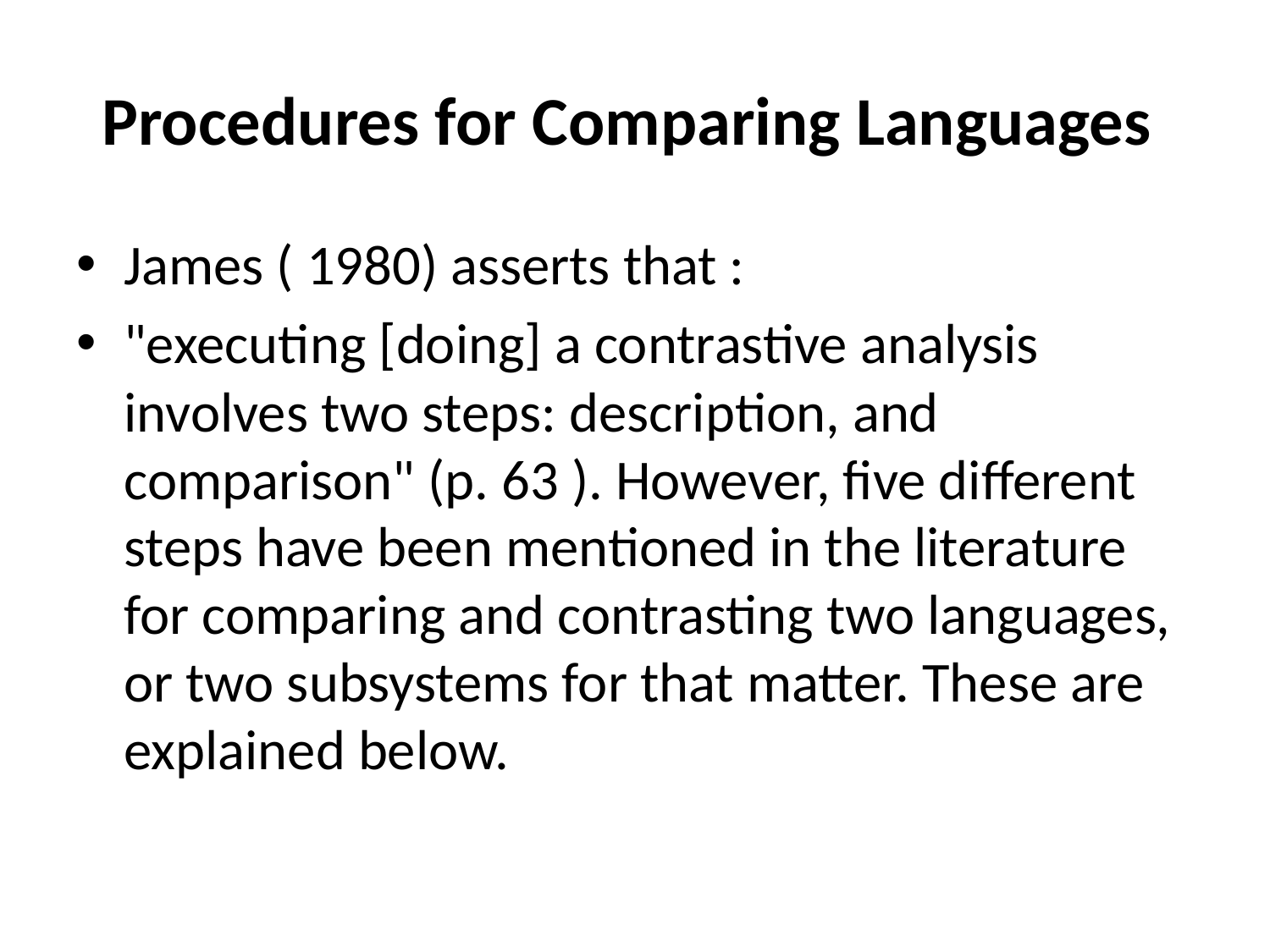

# Procedures for Comparing Languages
James ( 1980) asserts that :
"executing [doing] a contrastive analysis involves two steps: description, and comparison" (p. 63 ). However, five different steps have been mentioned in the literature for comparing and contrasting two languages, or two subsystems for that matter. These are explained below.